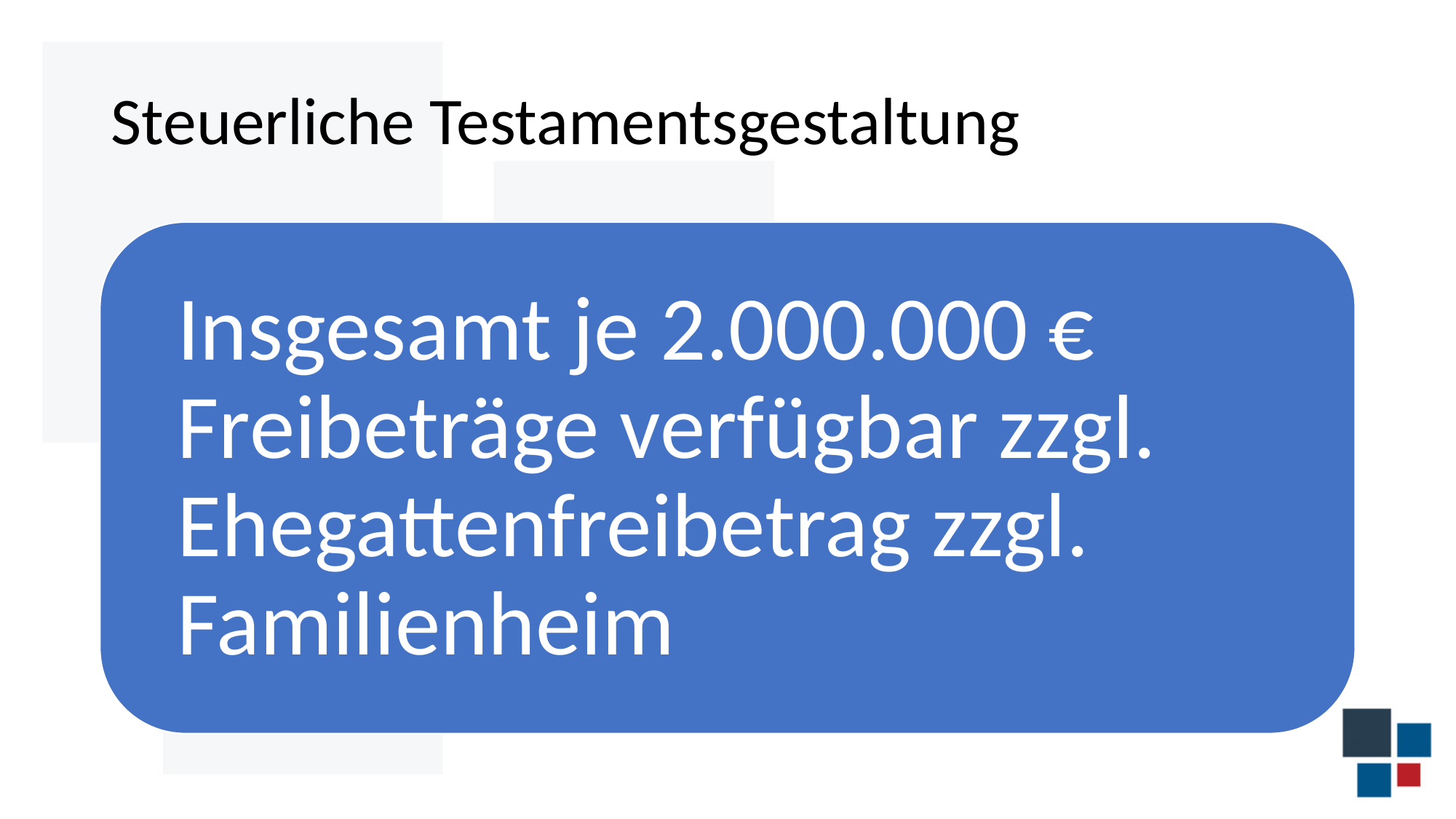

# Steuerliche Testamentsgestaltung
Insgesamt je 2.000.000 € Freibeträge verfügbar zzgl. Ehegattenfreibetrag zzgl. Familienheim